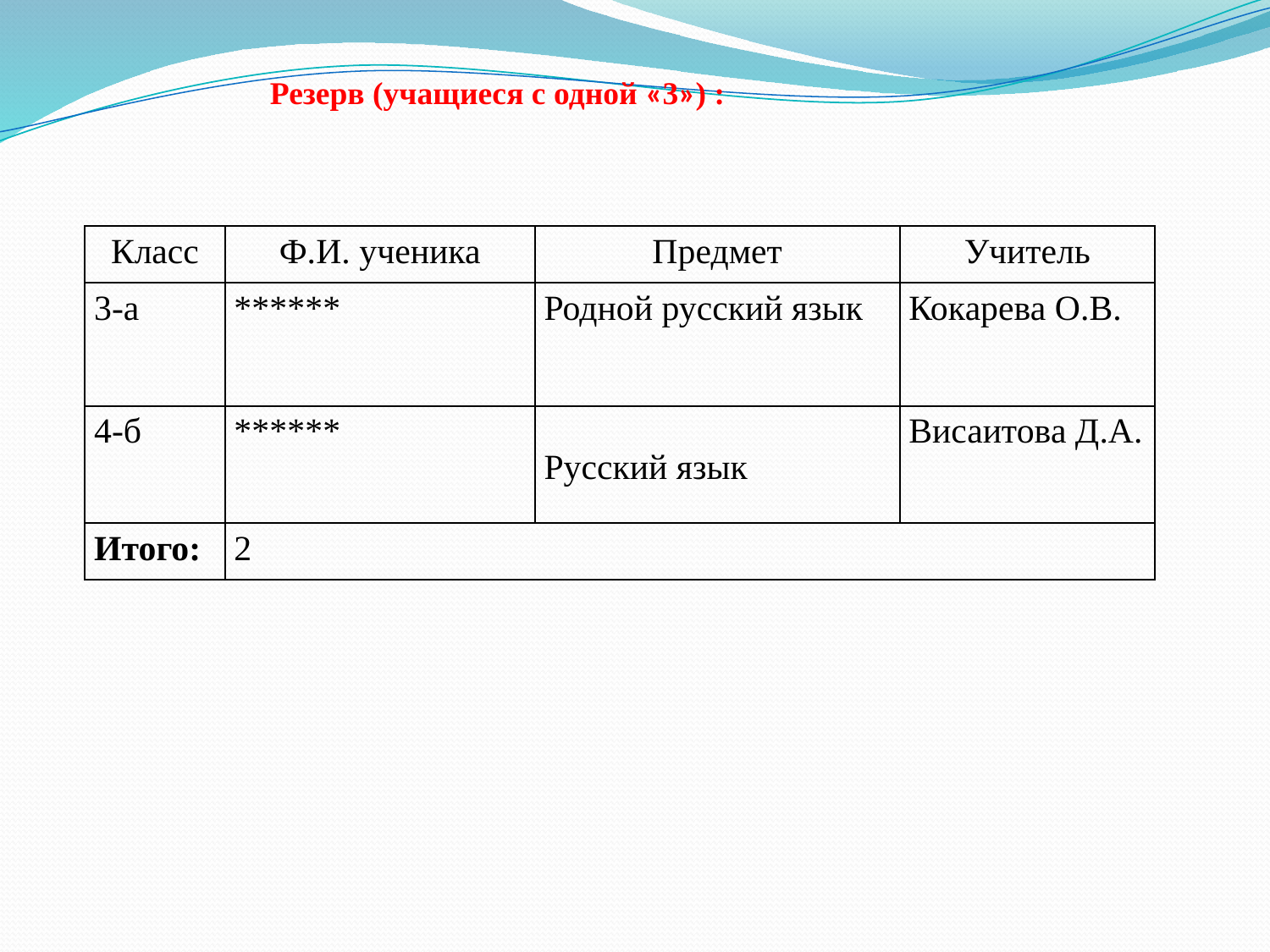

Резерв (учащиеся с одной «3») :
| Класс | Ф.И. ученика | Предмет | Учитель |
| --- | --- | --- | --- |
| 3-а | \*\*\*\*\*\* | Родной русский язык | Кокарева О.В. |
| 4-б | \*\*\*\*\*\* | Русский язык | Висаитова Д.А. |
| Итого: | 2 |  |  |